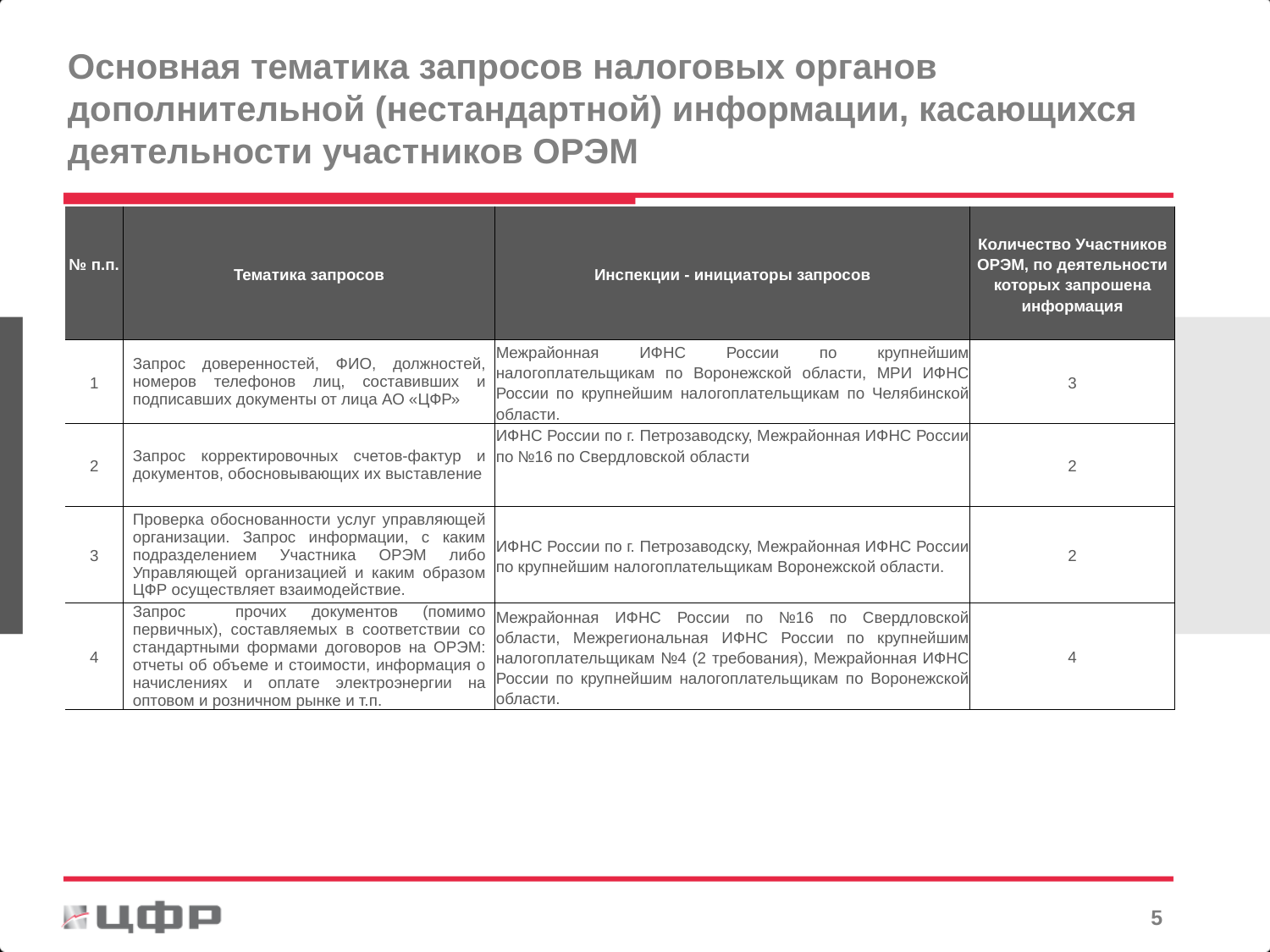

# Основная тематика запросов налоговых органов дополнительной (нестандартной) информации, касающихся деятельности участников ОРЭМ
| № п.п. | Тематика запросов | Инспекции - инициаторы запросов | Количество Участников ОРЭМ, по деятельности которых запрошена информация |
| --- | --- | --- | --- |
| 1 | Запрос доверенностей, ФИО, должностей, номеров телефонов лиц, составивших и подписавших документы от лица АО «ЦФР» | Межрайонная ИФНС России по крупнейшим налогоплательщикам по Воронежской области, МРИ ИФНС России по крупнейшим налогоплательщикам по Челябинской области. | 3 |
| 2 | Запрос корректировочных счетов-фактур и документов, обосновывающих их выставление | ИФНС России по г. Петрозаводску, Межрайонная ИФНС России по №16 по Свердловской области | 2 |
| 3 | Проверка обоснованности услуг управляющей организации. Запрос информации, с каким подразделением Участника ОРЭМ либо Управляющей организацией и каким образом ЦФР осуществляет взаимодействие. | ИФНС России по г. Петрозаводску, Межрайонная ИФНС России по крупнейшим налогоплательщикам Воронежской области. | 2 |
| 4 | Запрос прочих документов (помимо первичных), составляемых в соответствии со стандартными формами договоров на ОРЭМ: отчеты об объеме и стоимости, информация о начислениях и оплате электроэнергии на оптовом и розничном рынке и т.п. | Межрайонная ИФНС России по №16 по Свердловской области, Межрегиональная ИФНС России по крупнейшим налогоплательщикам №4 (2 требования), Межрайонная ИФНС России по крупнейшим налогоплательщикам по Воронежской области. | 4 |
5